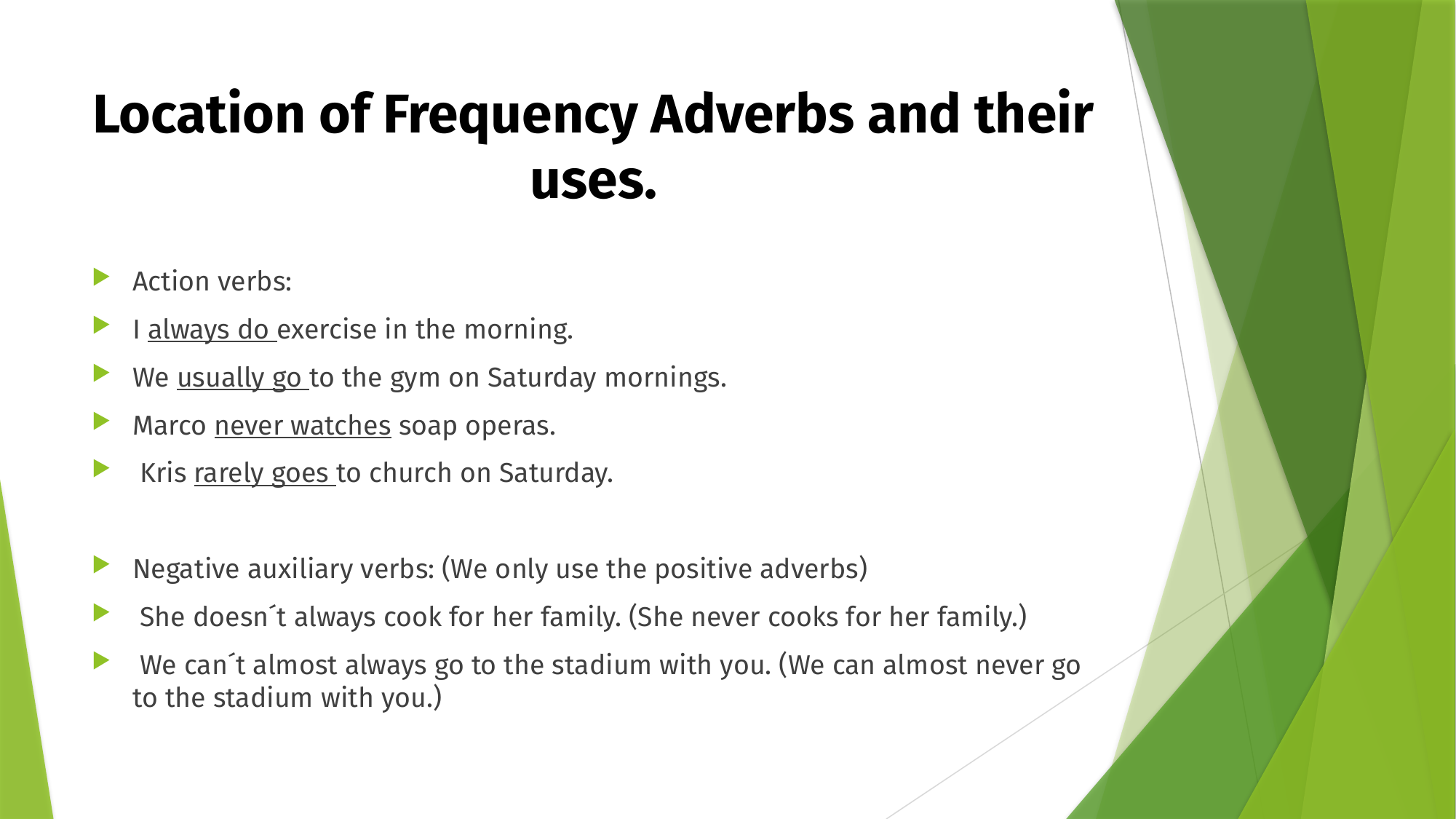

# Location of Frequency Adverbs and their uses.
Action verbs:
I always do exercise in the morning.
We usually go to the gym on Saturday mornings.
Marco never watches soap operas.
 Kris rarely goes to church on Saturday.

Negative auxiliary verbs: (We only use the positive adverbs)
 She doesn´t always cook for her family. (She never cooks for her family.)
 We can´t almost always go to the stadium with you. (We can almost never go to the stadium with you.)